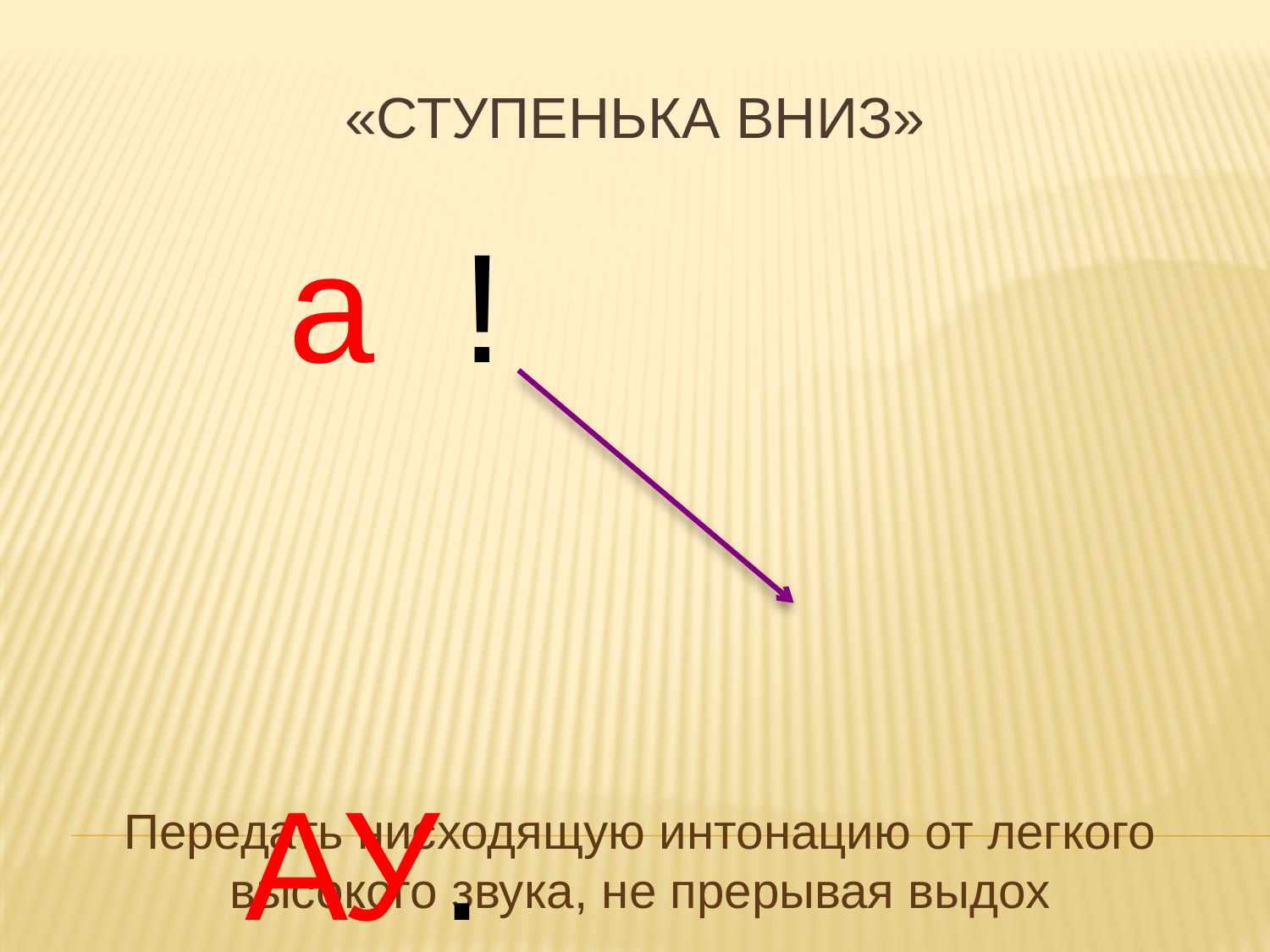

# «Ступенька вниз»

 а  !

               АУ.
Передать нисходящую интонацию от легкого высокого звука, не прерывая выдох